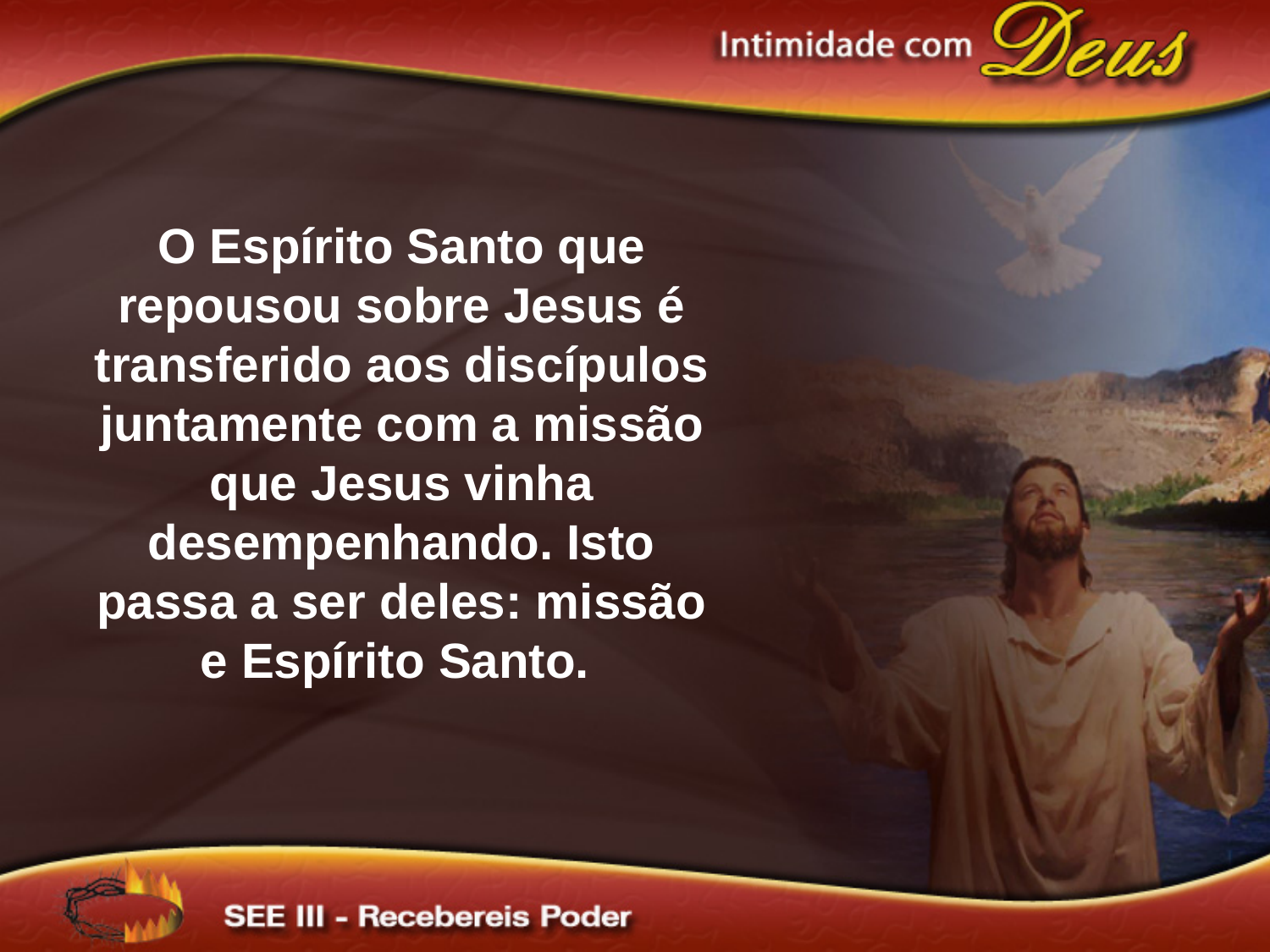

O Espírito Santo que repousou sobre Jesus é transferido aos discípulos juntamente com a missão que Jesus vinha desempenhando. Isto passa a ser deles: missão e Espírito Santo.